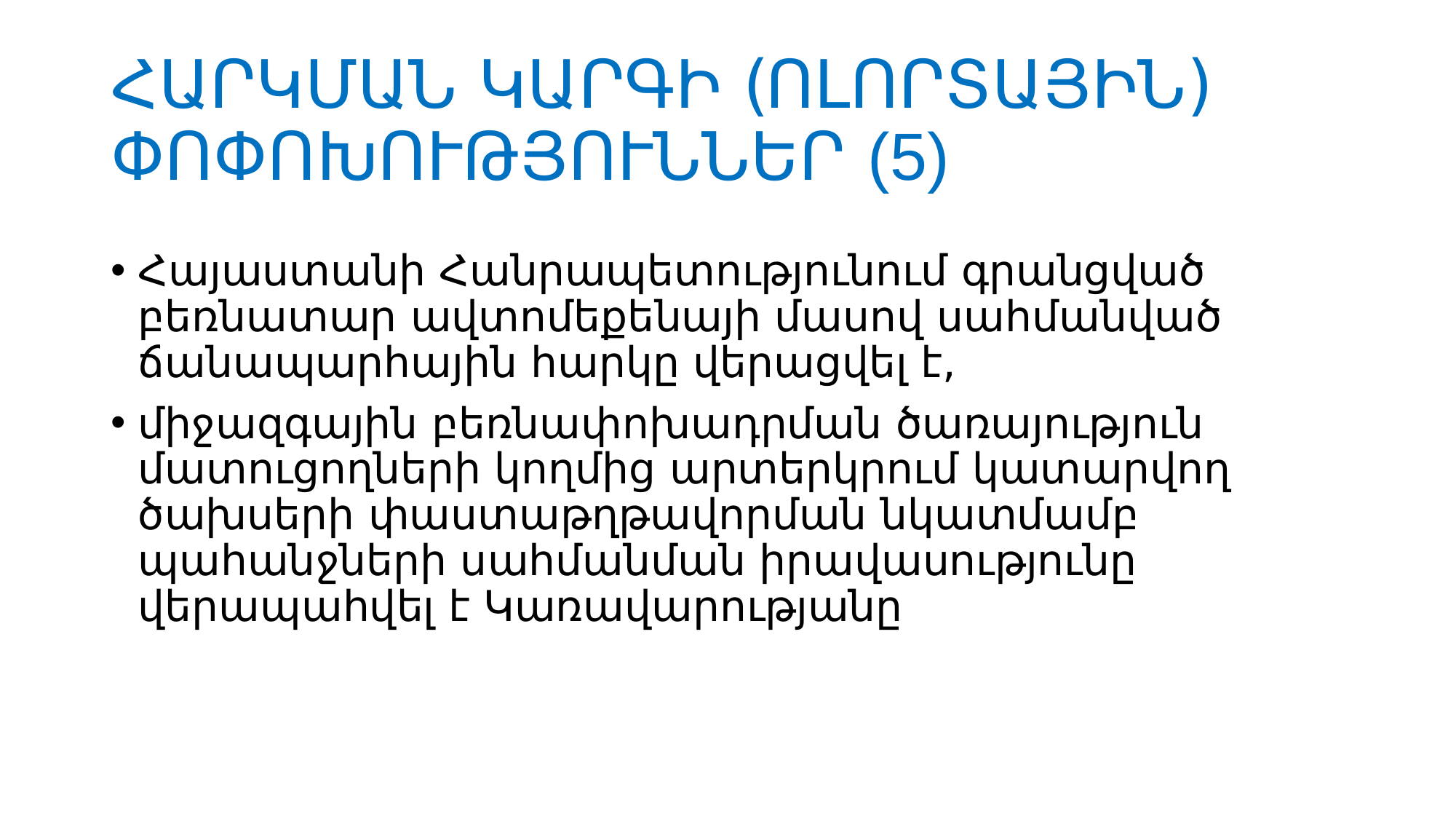

# ՀԱՐԿՄԱՆ ԿԱՐԳԻ (ՈԼՈՐՏԱՅԻՆ) ՓՈՓՈԽՈՒԹՅՈՒՆՆԵՐ (5)
Հայաստանի Հանրապետությունում գրանցված բեռնատար ավտոմեքե­նայի մասով սահմանված ճանա­պարհային հարկը վերացվել է,
միջազգային բեռնափո­խա­դրման ծառա­յություն մատուցողների կողմից արտերկրում կատարվող ծախ­սերի փաս­տա­թղթա­վոր­ման նկատ­մամբ պահանջ­ների սահմանման իրավասությունը վերապահվել է Կառավարությանը